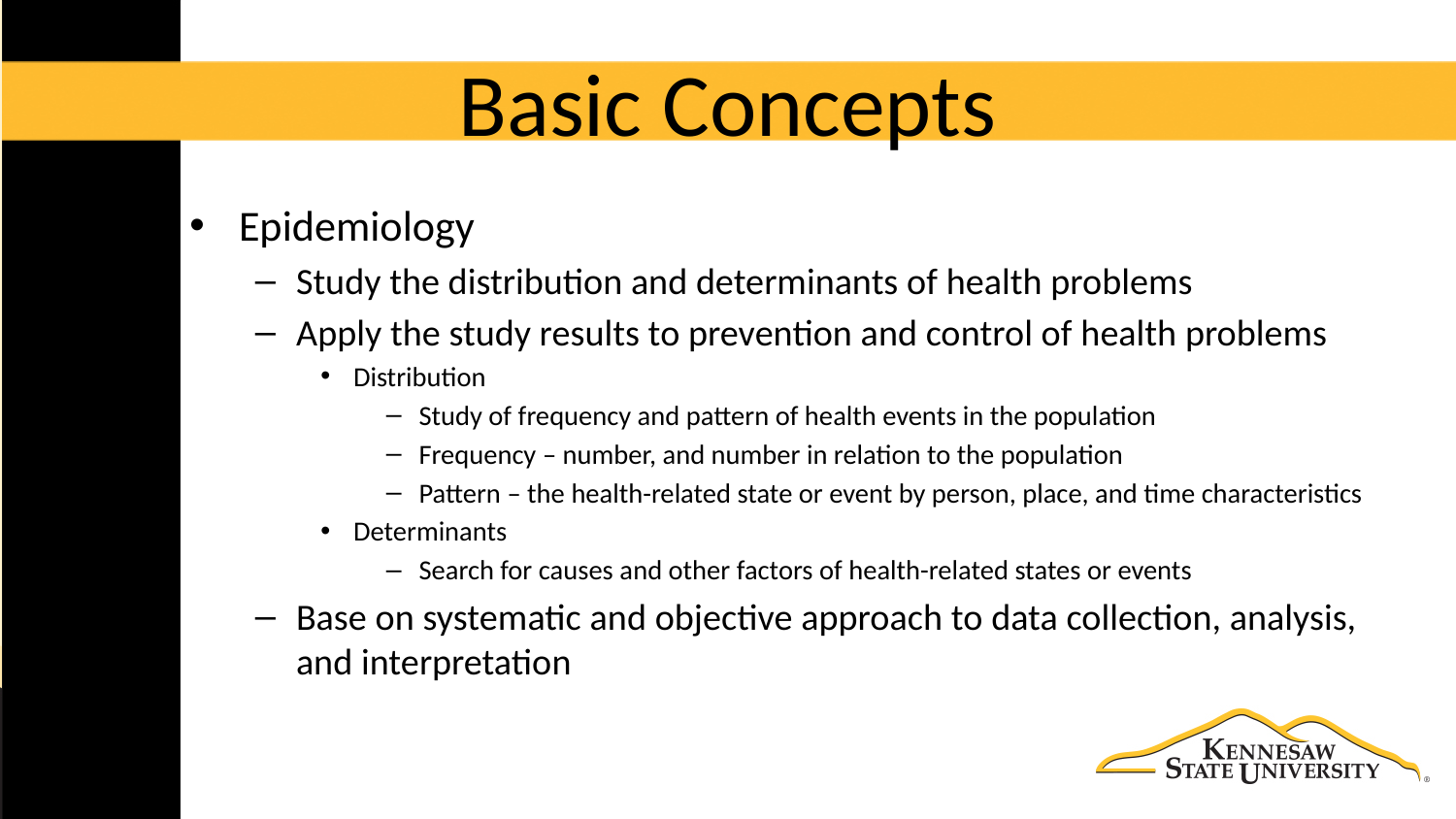

# Basic Concepts
Epidemiology
Study the distribution and determinants of health problems
Apply the study results to prevention and control of health problems
Distribution
Study of frequency and pattern of health events in the population
Frequency – number, and number in relation to the population
Pattern – the health-related state or event by person, place, and time characteristics
Determinants
Search for causes and other factors of health-related states or events
Base on systematic and objective approach to data collection, analysis, and interpretation